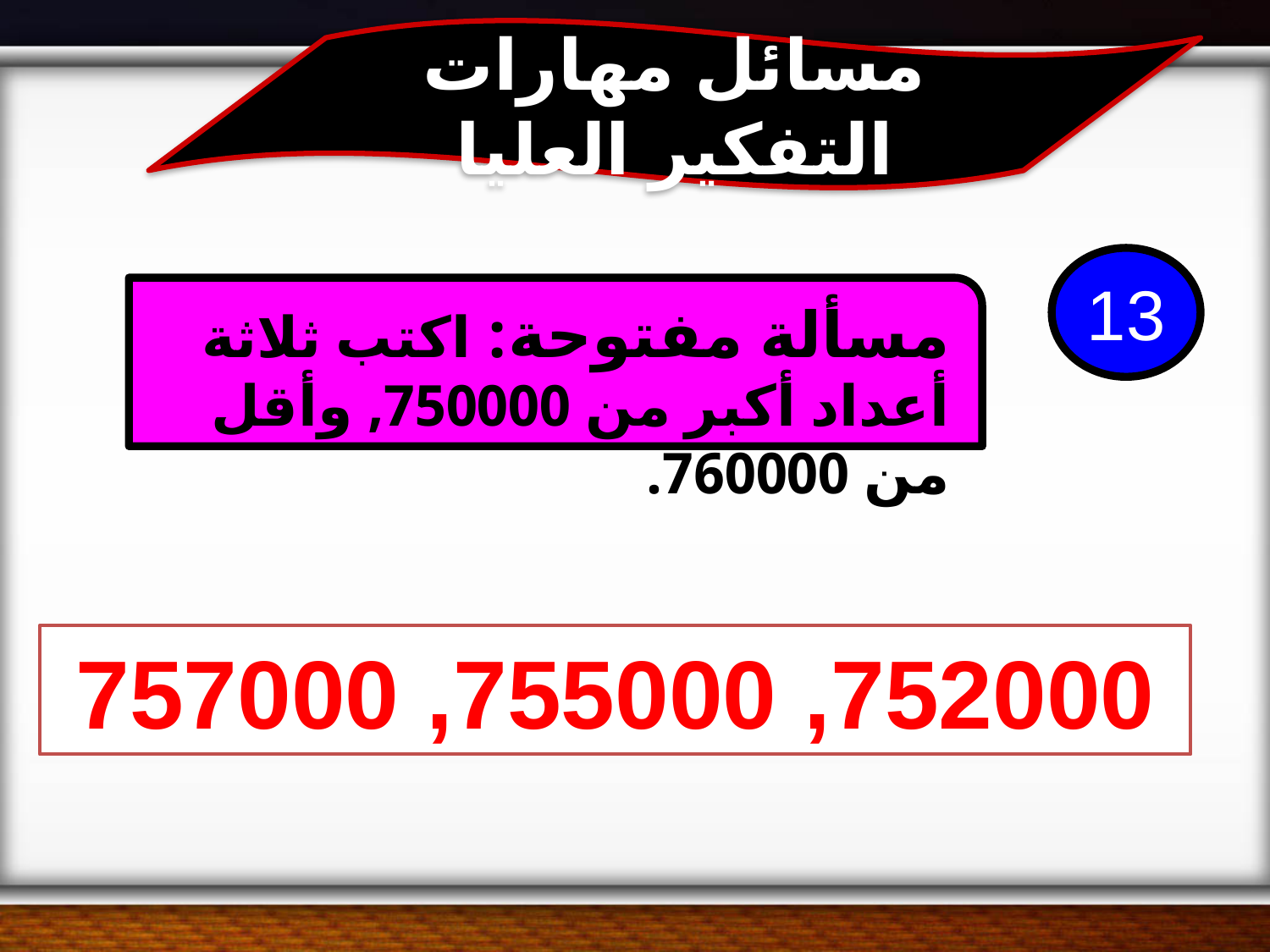

مسائل مهارات التفكير العليا
13

مسألة مفتوحة: اكتب ثلاثة أعداد أكبر من 750000, وأقل من 760000.
752000, 755000, 757000